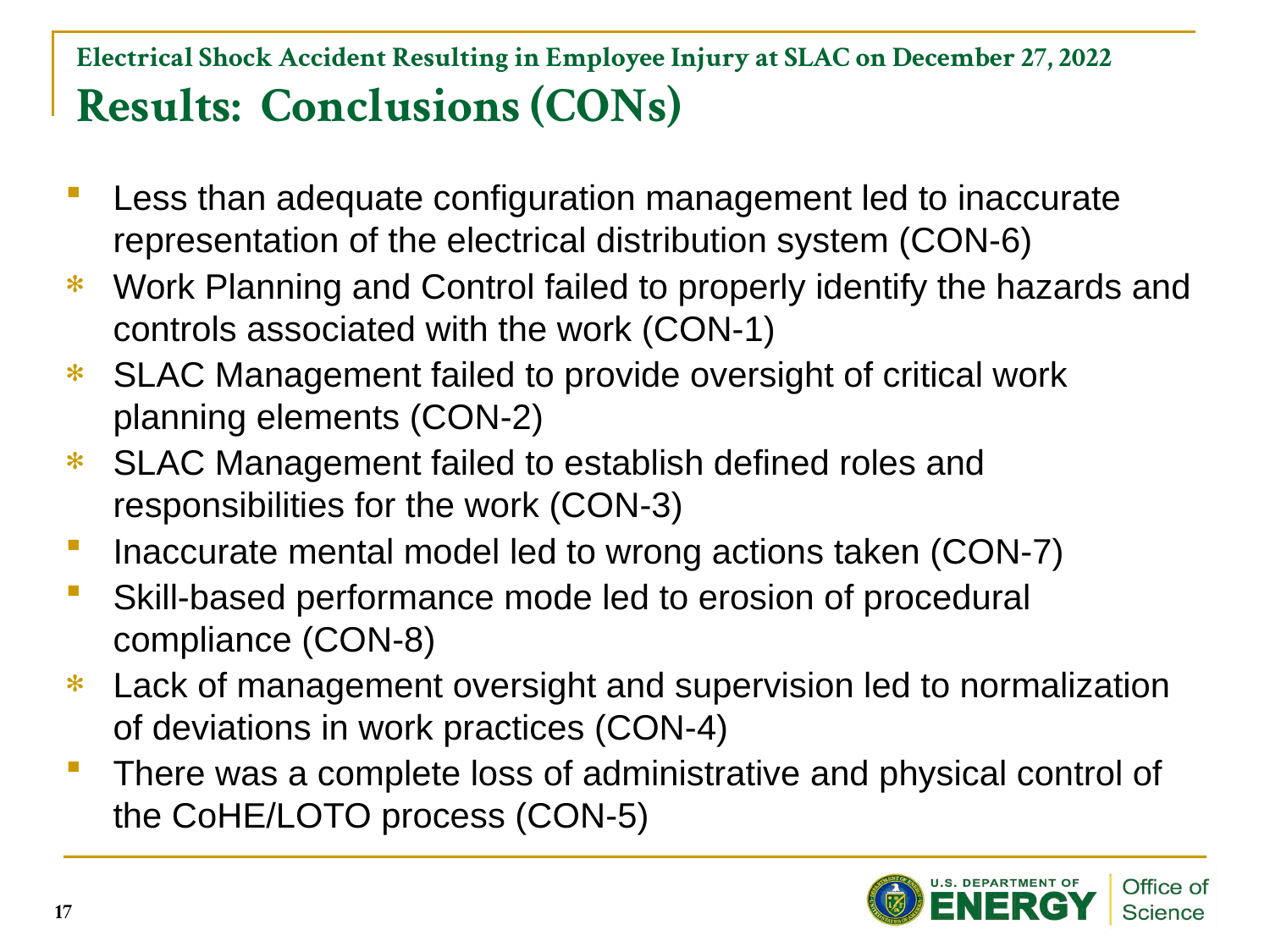

# Electrical Shock Accident Resulting in Employee Injury at SLAC on December 27, 2022 Results:  Conclusions (CONs)
Less than adequate configuration management led to inaccurate representation of the electrical distribution system (CON-6)
Work Planning and Control failed to properly identify the hazards and controls associated with the work (CON-1)
SLAC Management failed to provide oversight of critical work planning elements (CON-2)
SLAC Management failed to establish defined roles and responsibilities for the work (CON-3)
Inaccurate mental model led to wrong actions taken (CON-7)
Skill-based performance mode led to erosion of procedural compliance (CON-8)
Lack of management oversight and supervision led to normalization of deviations in work practices (CON-4)
There was a complete loss of administrative and physical control of the CoHE/LOTO process (CON-5)
17